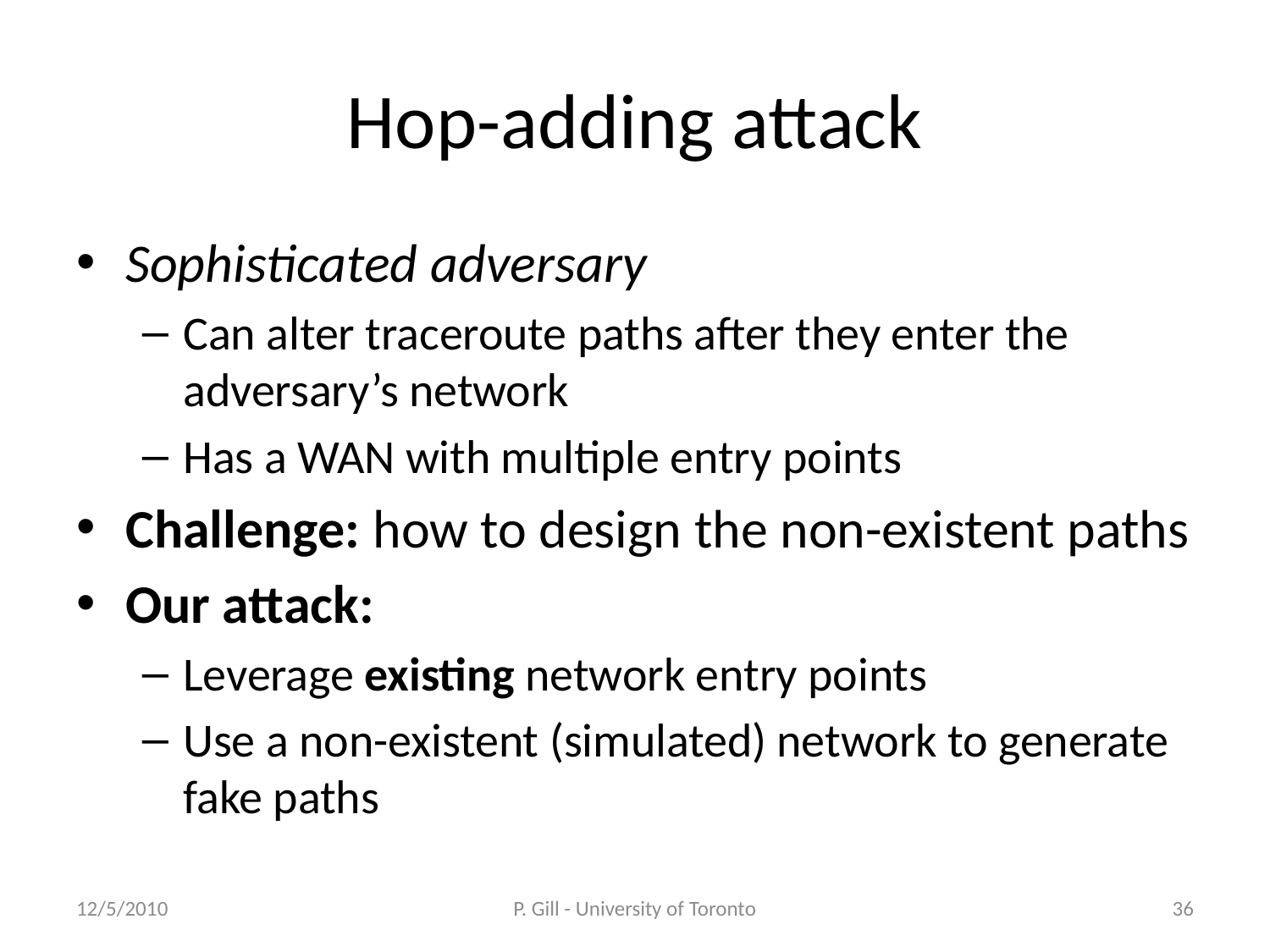

# Hop-adding attack
Sophisticated adversary
Can alter traceroute paths after they enter the adversary’s network
Has a WAN with multiple entry points
Challenge: how to design the non-existent paths
Our attack:
Leverage existing network entry points
Use a non-existent (simulated) network to generate fake paths

12/5/2010
P. Gill - University of Toronto
36